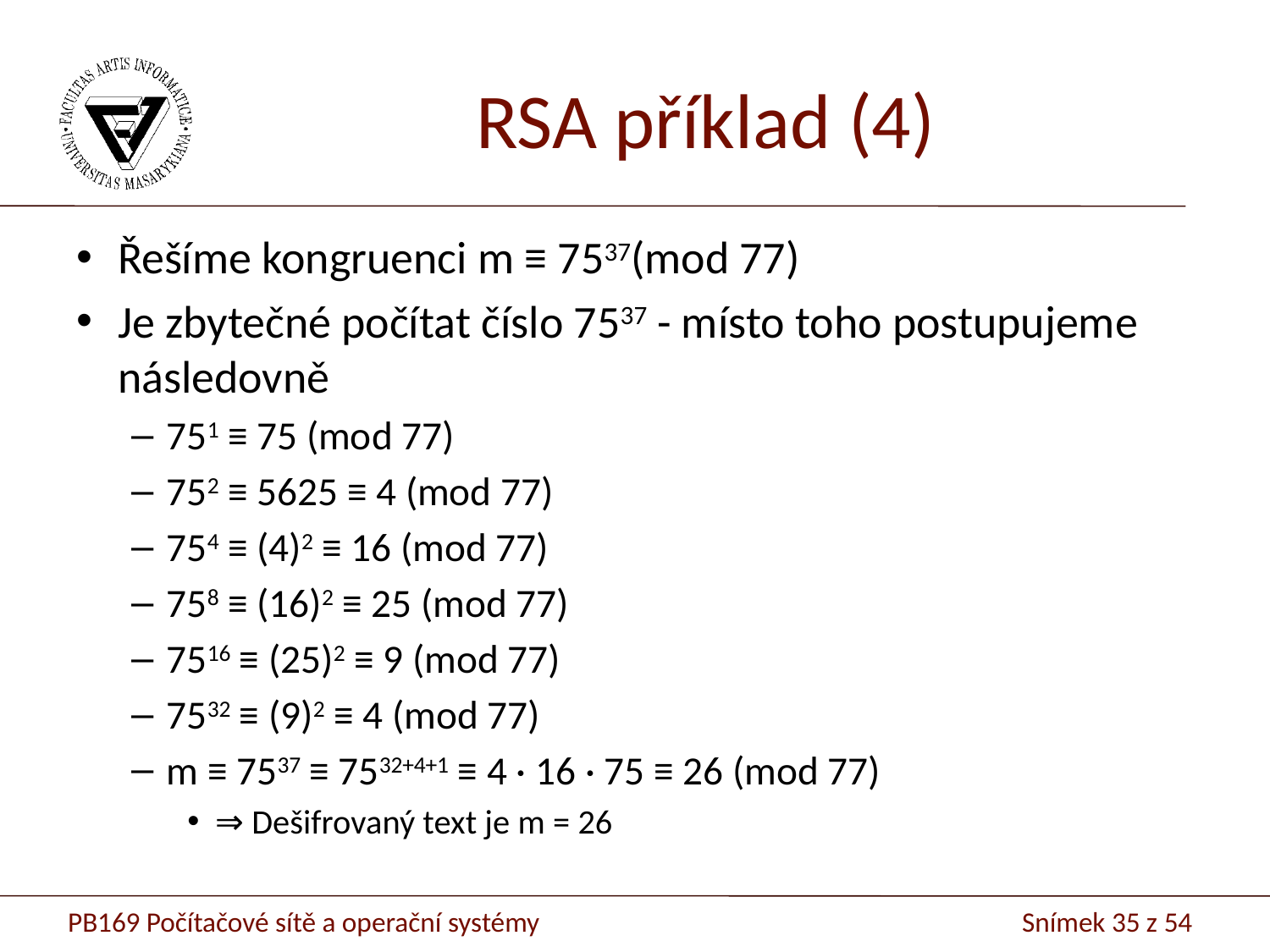

# RSA příklad (4)
Řešíme kongruenci m ≡ 7537(mod 77)
Je zbytečné počítat číslo 7537 - místo toho postupujeme následovně
751 ≡ 75 (mod 77)
752 ≡ 5625 ≡ 4 (mod 77)
754 ≡ (4)2 ≡ 16 (mod 77)
758 ≡ (16)2 ≡ 25 (mod 77)
7516 ≡ (25)2 ≡ 9 (mod 77)
7532 ≡ (9)2 ≡ 4 (mod 77)
m ≡ 7537 ≡ 7532+4+1 ≡ 4 · 16 · 75 ≡ 26 (mod 77)
⇒ Dešifrovaný text je m = 26